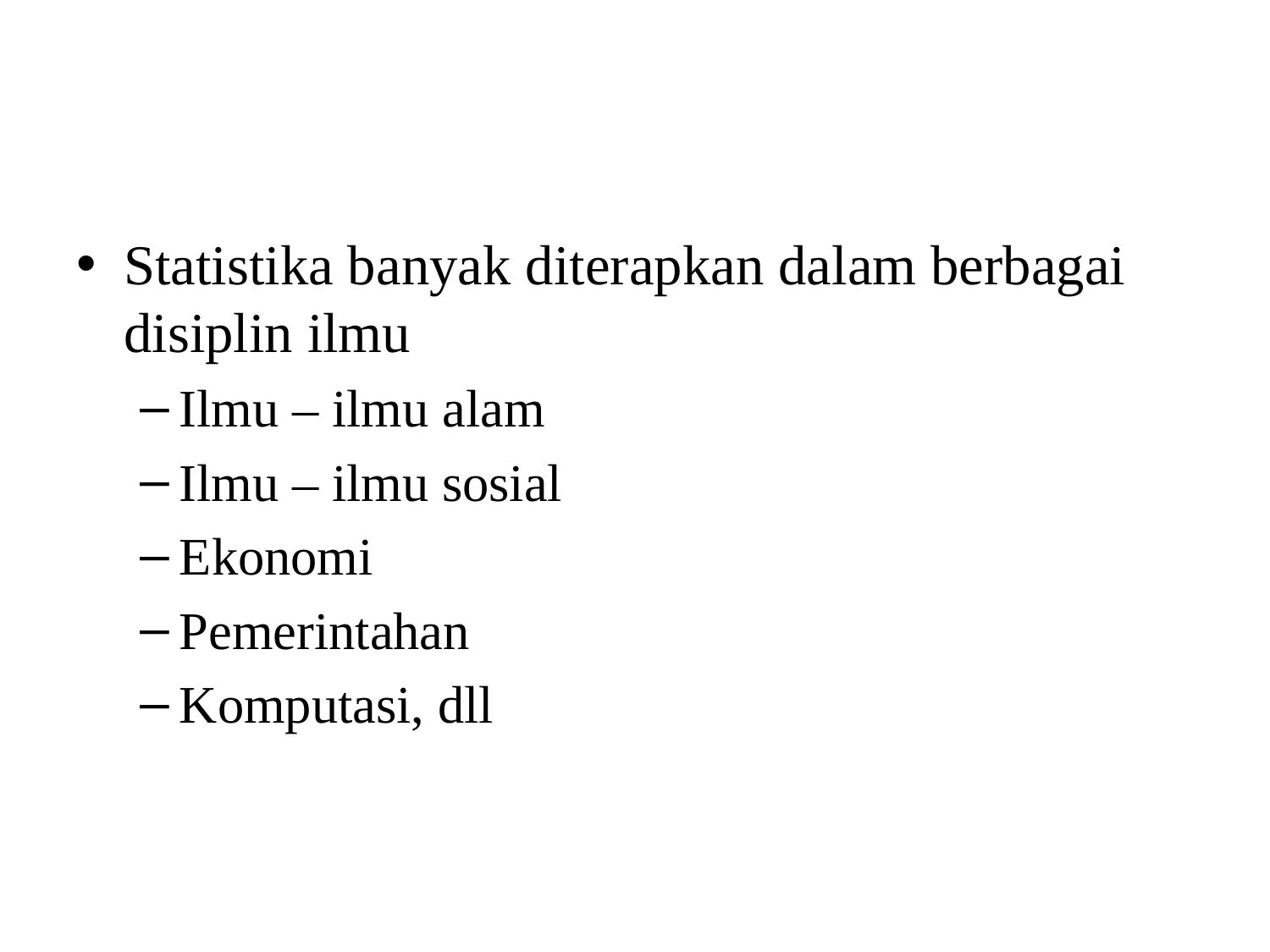

#
Statistika banyak diterapkan dalam berbagai disiplin ilmu
Ilmu – ilmu alam
Ilmu – ilmu sosial
Ekonomi
Pemerintahan
Komputasi, dll